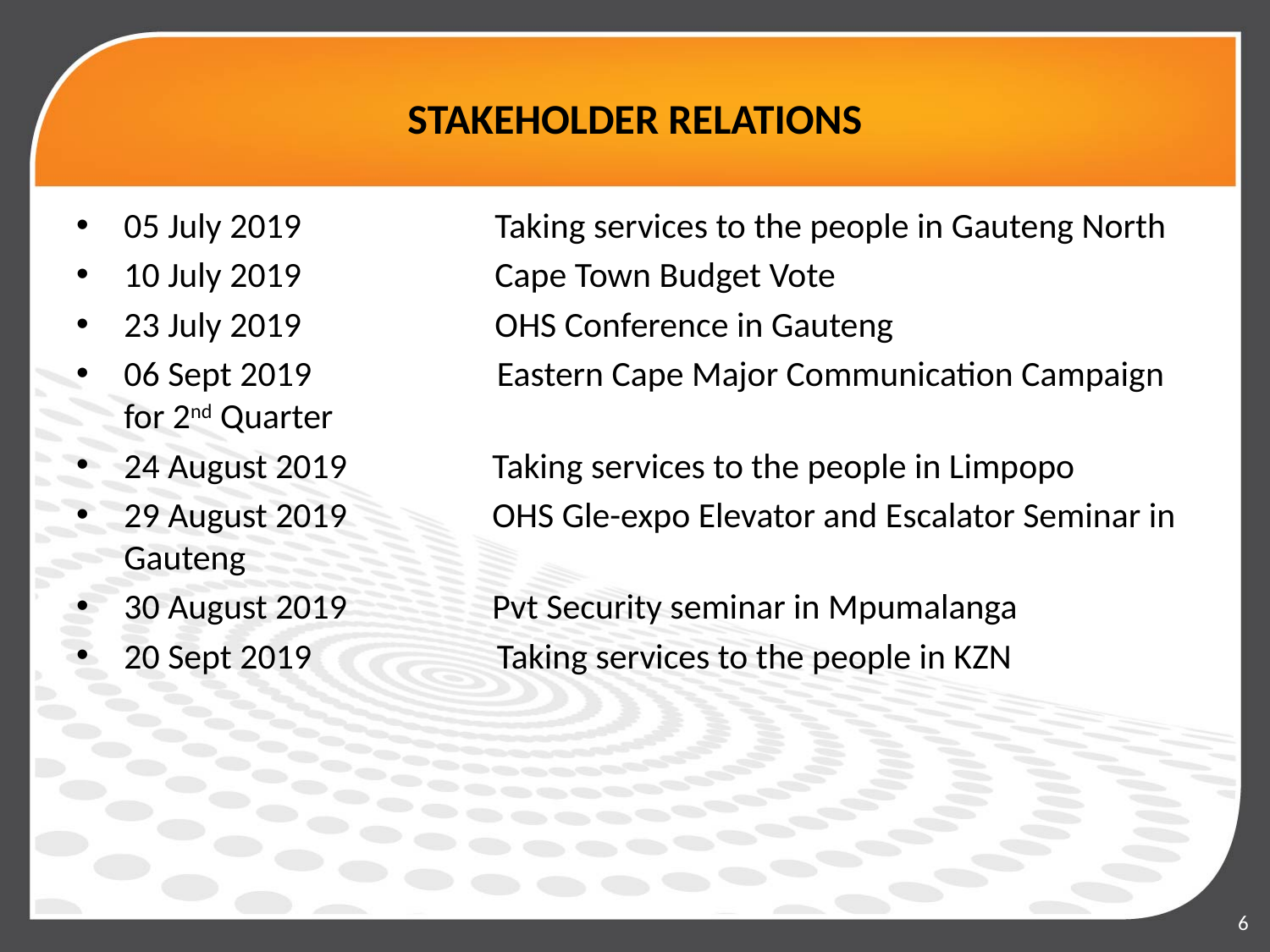

# STAKEHOLDER RELATIONS
05 July 2019                        Taking services to the people in Gauteng North
10 July 2019                        Cape Town Budget Vote
23 July 2019                        OHS Conference in Gauteng
06 Sept 2019                       Eastern Cape Major Communication Campaign for 2nd Quarter
24 August 2019                  Taking services to the people in Limpopo
29 August 2019                  OHS Gle-expo Elevator and Escalator Seminar in Gauteng
30 August 2019                  Pvt Security seminar in Mpumalanga
20 Sept 2019                       Taking services to the people in KZN

6